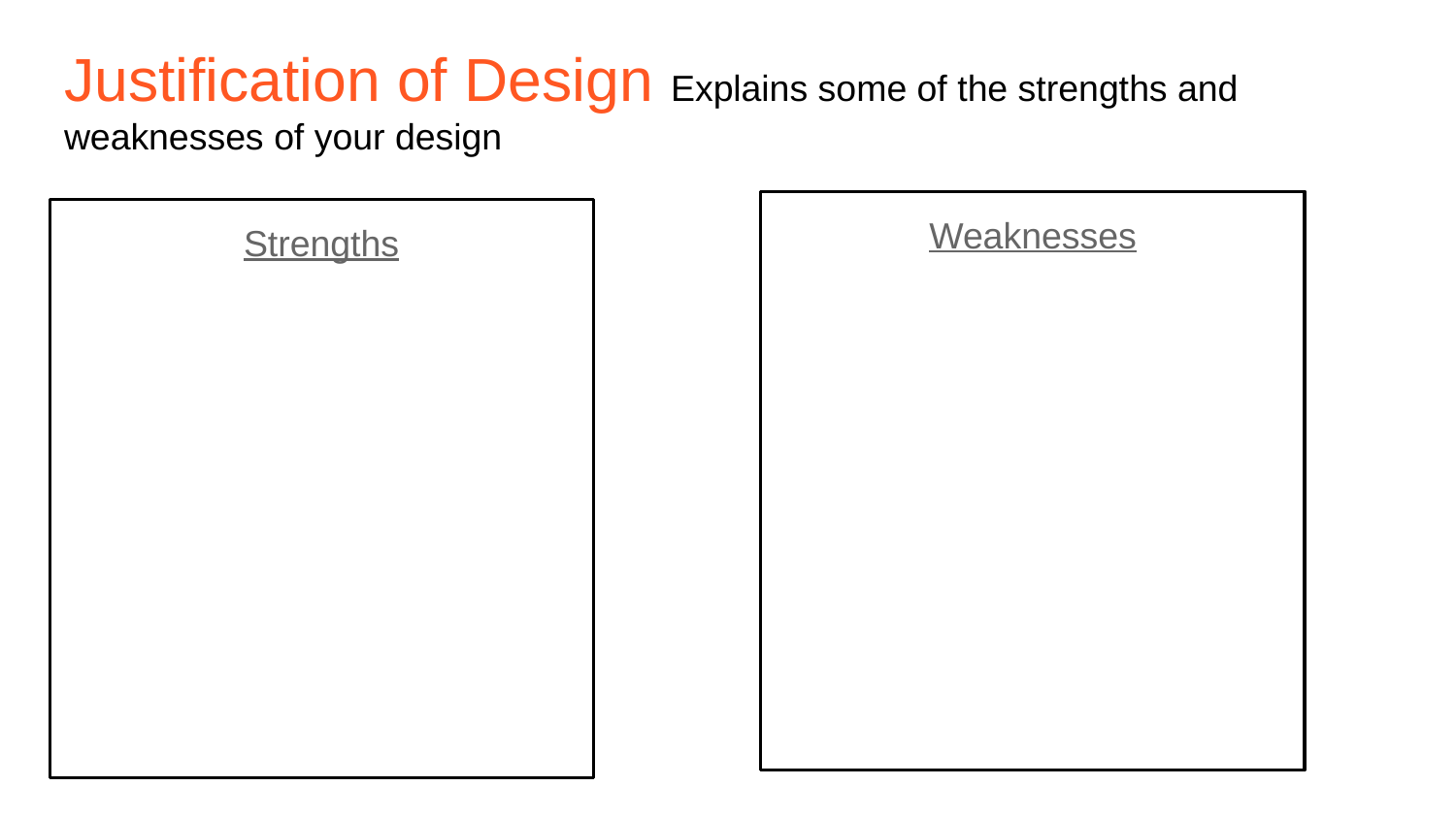

# Justification of Design Explains some of the strengths and weaknesses of your design
Weaknesses

Strengths